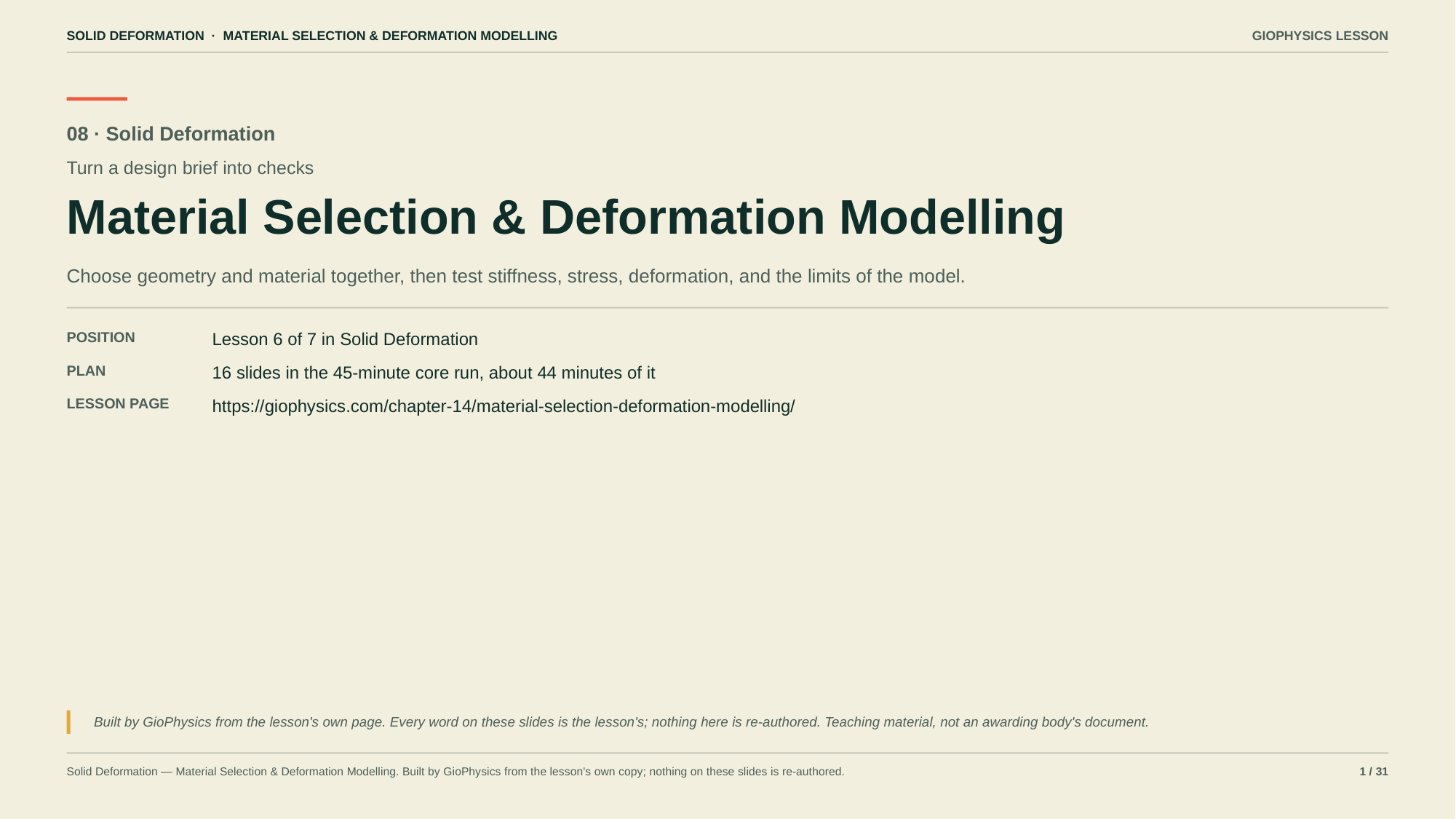

SOLID DEFORMATION  ·  MATERIAL SELECTION & DEFORMATION MODELLING
GIOPHYSICS LESSON

08 · Solid Deformation
Turn a design brief into checks
Material Selection & Deformation Modelling
Choose geometry and material together, then test stiffness, stress, deformation, and the limits of the model.

POSITION
Lesson 6 of 7 in Solid Deformation
PLAN
16 slides in the 45-minute core run, about 44 minutes of it
LESSON PAGE
https://giophysics.com/chapter-14/material-selection-deformation-modelling/

Built by GioPhysics from the lesson's own page. Every word on these slides is the lesson's; nothing here is re-authored. Teaching material, not an awarding body's document.

Solid Deformation — Material Selection & Deformation Modelling. Built by GioPhysics from the lesson's own copy; nothing on these slides is re-authored.
1 / 31